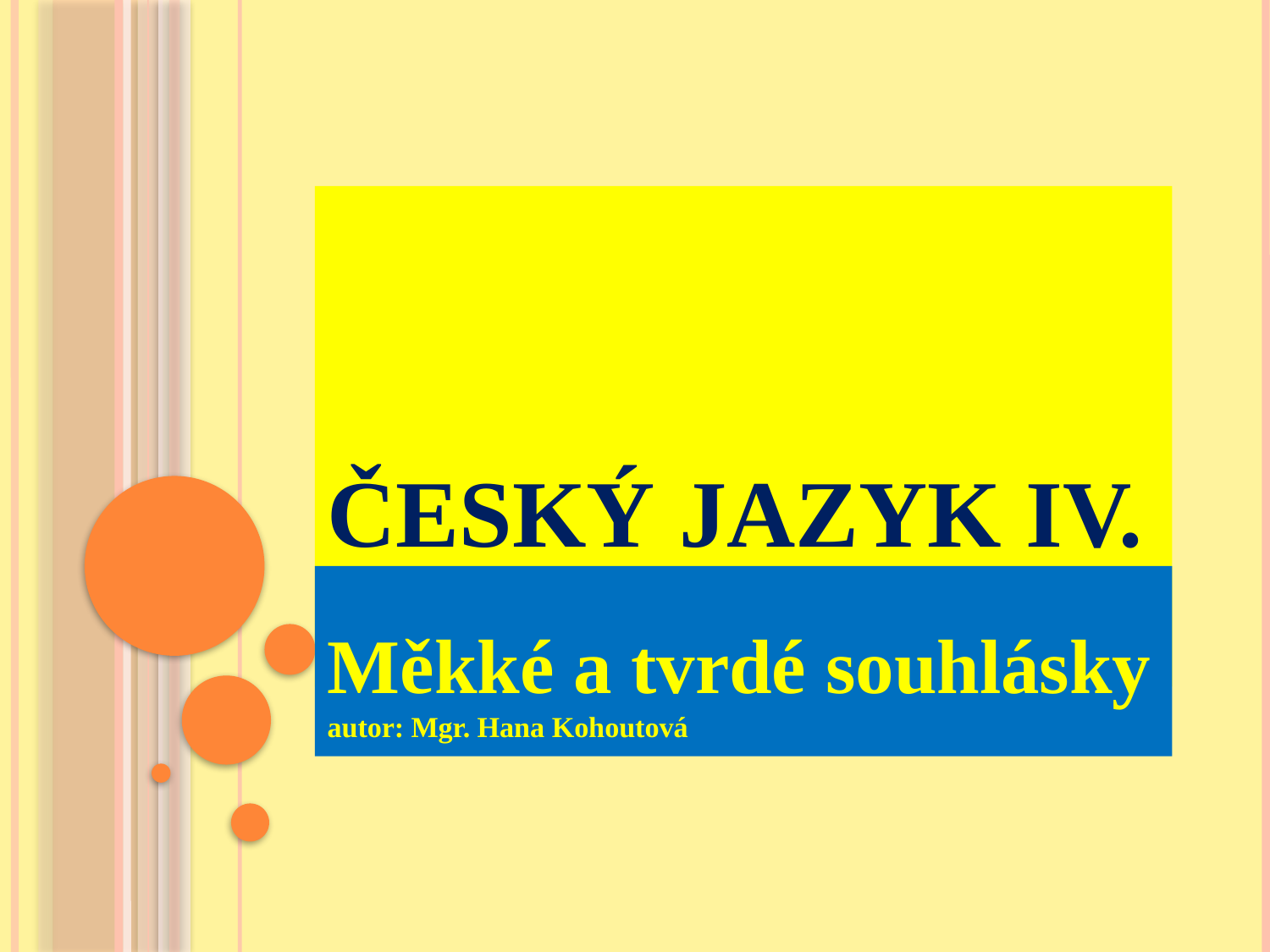

# Český jazyk IV. rroročník

Měkké a tvrdé souhlásky autor: Mgr. Hana Kohoutová